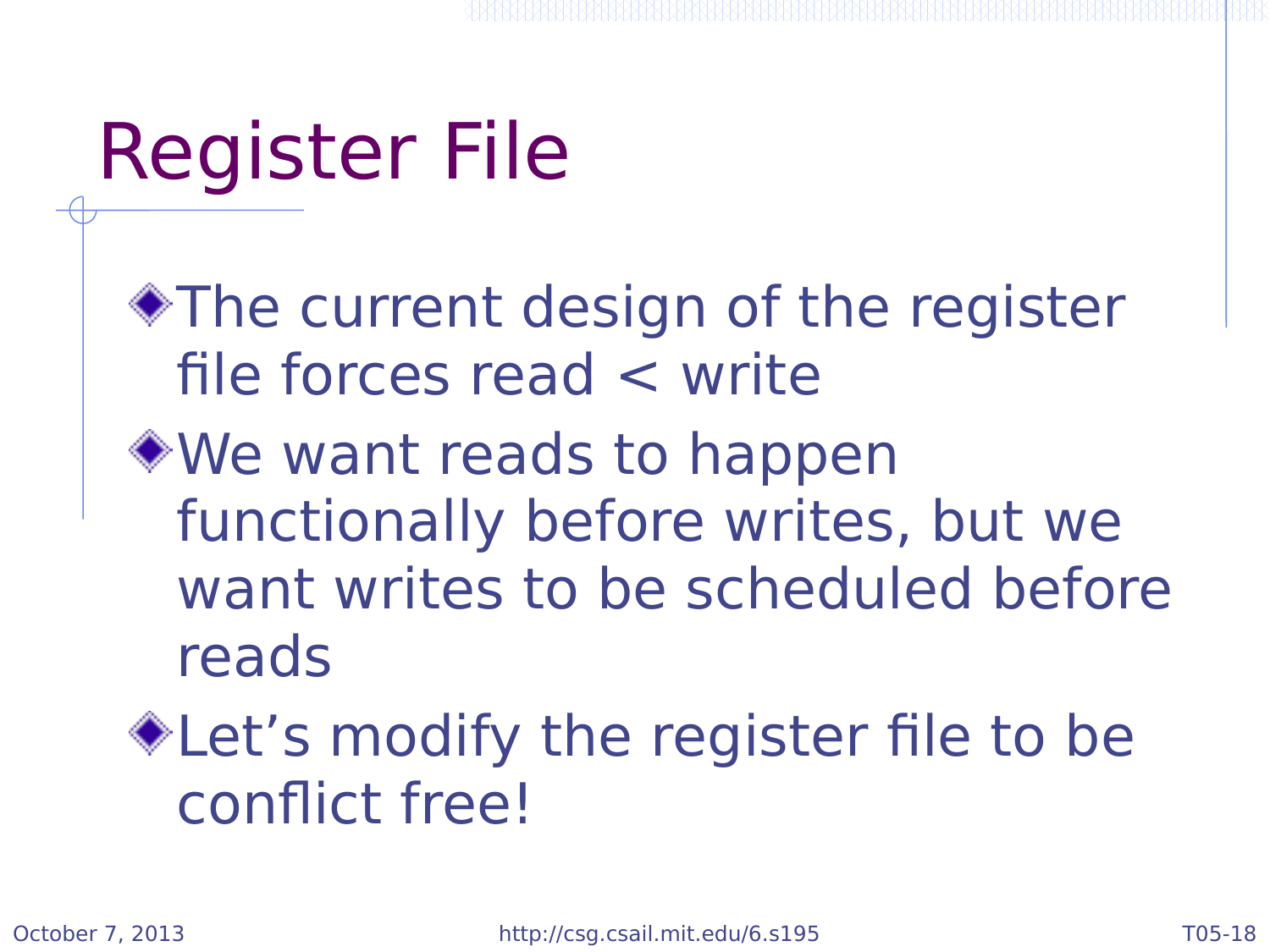

# Register File
The current design of the register file forces read < write
We want reads to happen functionally before writes, but we want writes to be scheduled before reads
Let’s modify the register file to be conflict free!
October 7, 2013
http://csg.csail.mit.edu/6.s195
T05-18